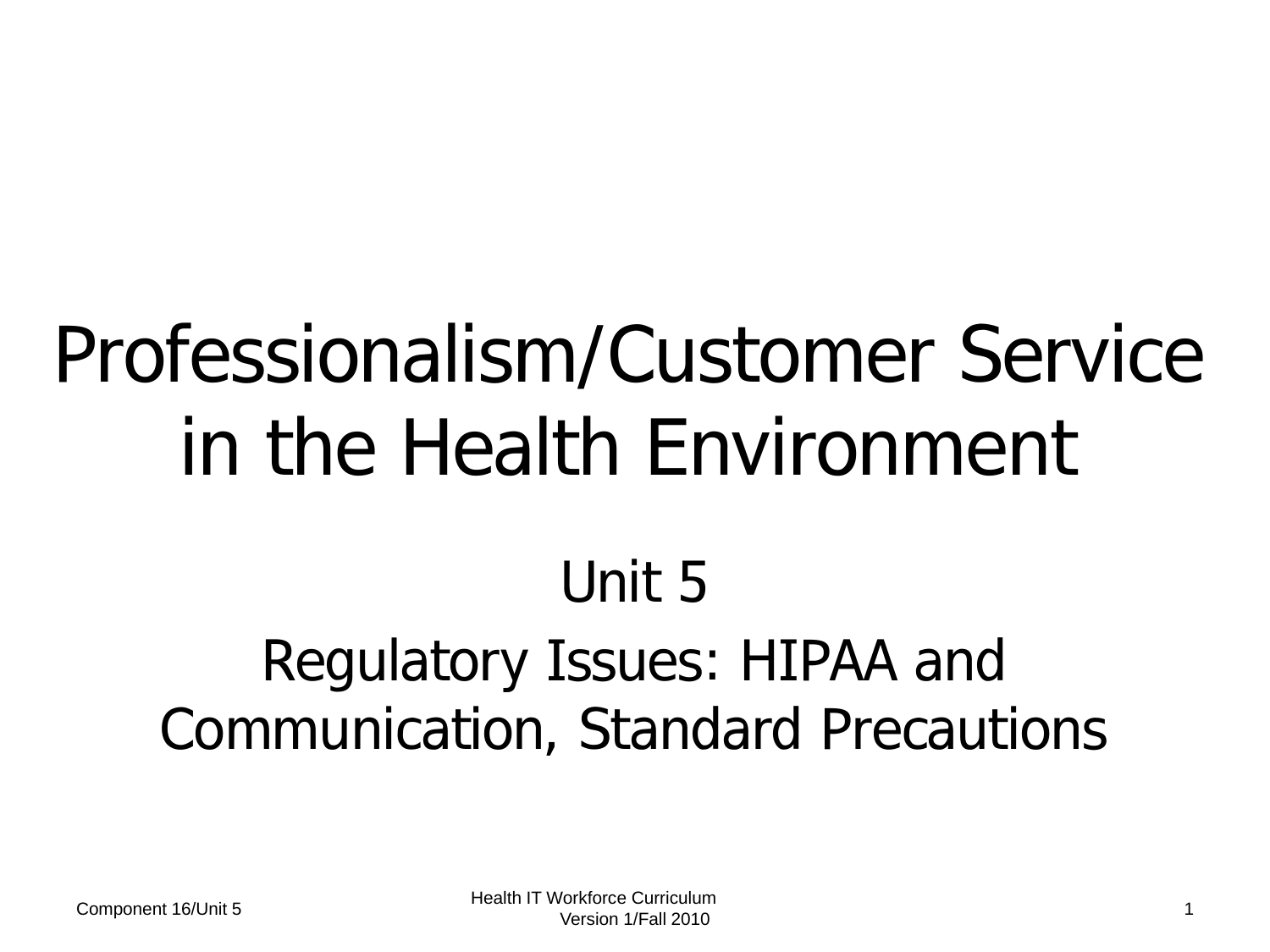

# Professionalism/Customer Service in the Health Environment
Unit 5
Regulatory Issues: HIPAA and Communication, Standard Precautions
Component 16/Unit 5
Health IT Workforce Curriculum                  Version 1/Fall 2010
1